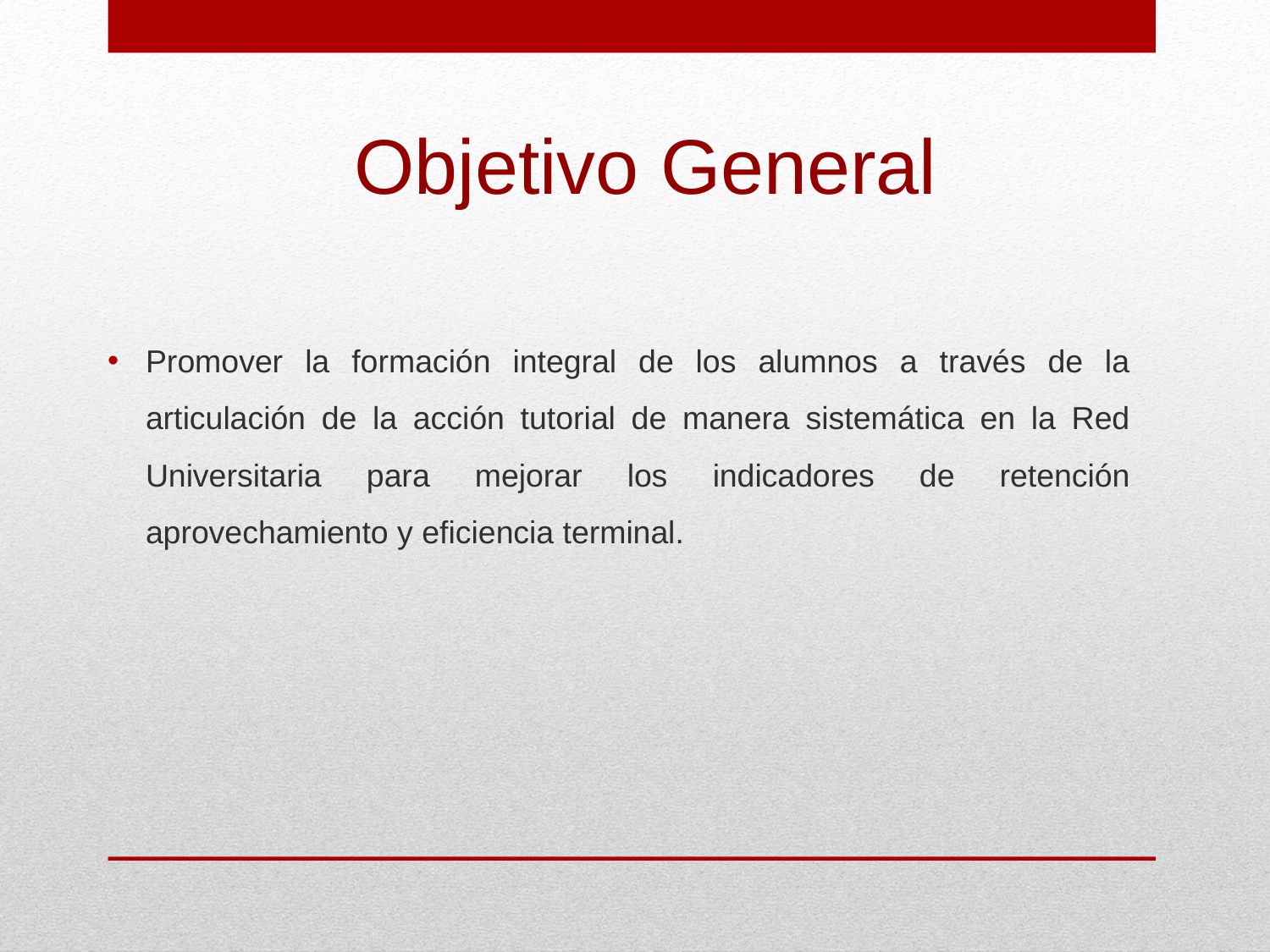

# Objetivo General
Promover la formación integral de los alumnos a través de la articulación de la acción tutorial de manera sistemática en la Red Universitaria para mejorar los indicadores de retención aprovechamiento y eficiencia terminal.